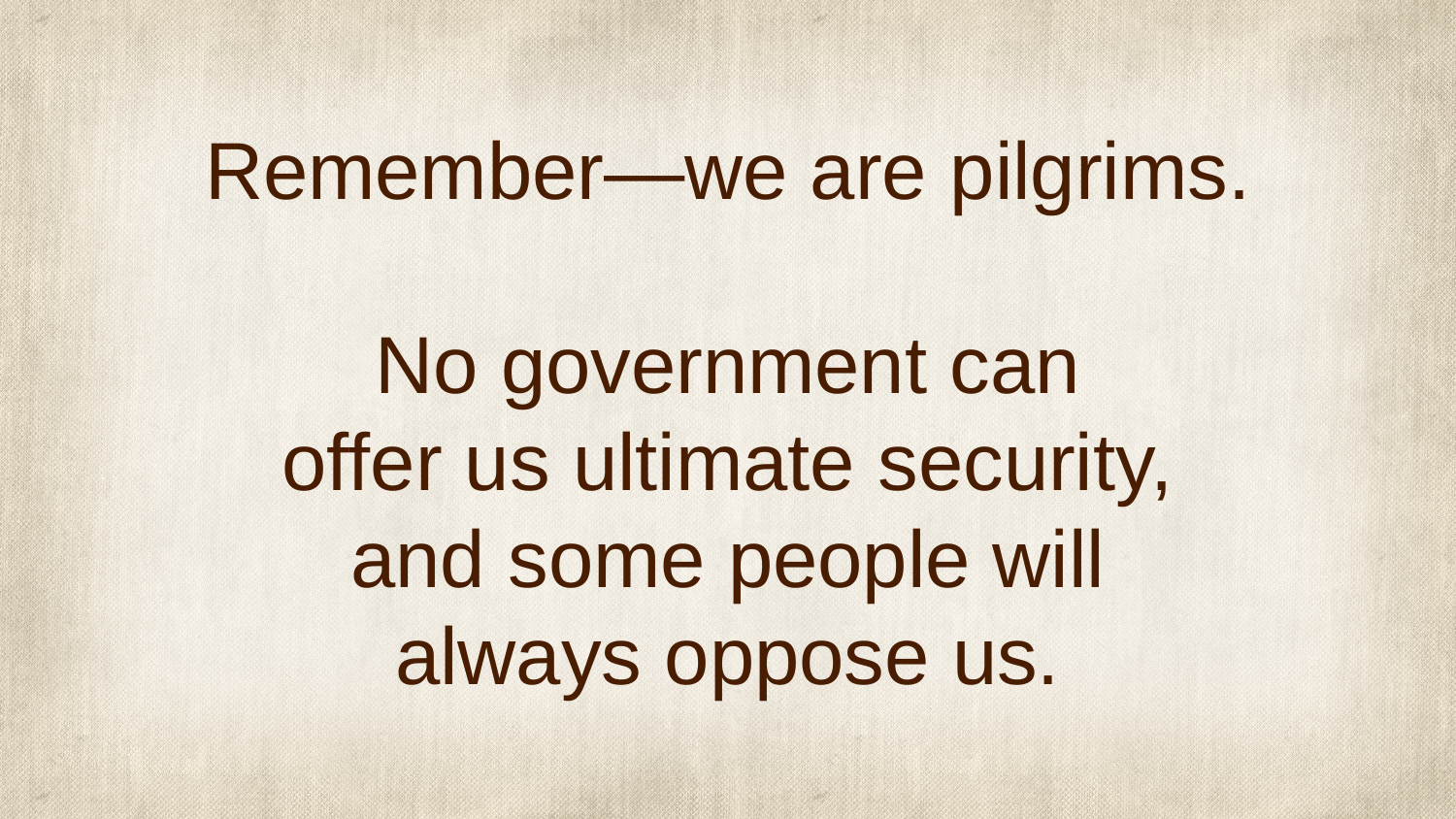

# Remember—we are pilgrims. No government can offer us ultimate security, and some people will always oppose us.